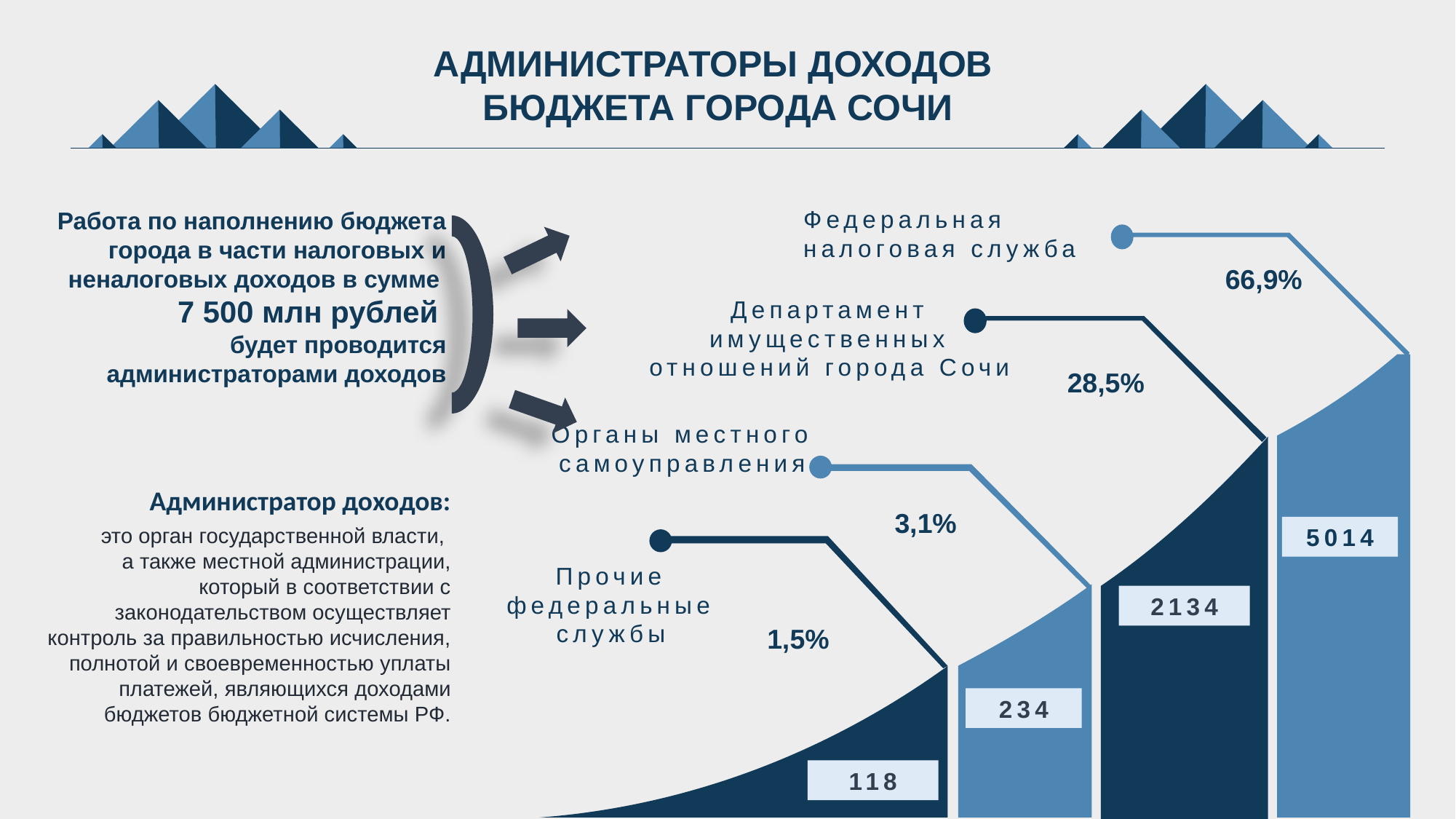

администраторы доходов
бюджета города Сочи

Федеральная
налоговая служба
Работа по наполнению бюджета города в части налоговых и неналоговых доходов в сумме
7 500 млн рублей
будет проводится администраторами доходов

66,9%

Департамент имущественных отношений города Сочи

28,5%

Органы местного самоуправления

Администратор доходов:
3,1%
это орган государственной власти,
а также местной администрации, который в соответствии с законодательством осуществляет контроль за правильностью исчисления, полнотой и своевременностью уплаты платежей, являющихся доходами бюджетов бюджетной системы РФ.
5014

Прочие федеральные службы

2134
1,5%

234
118